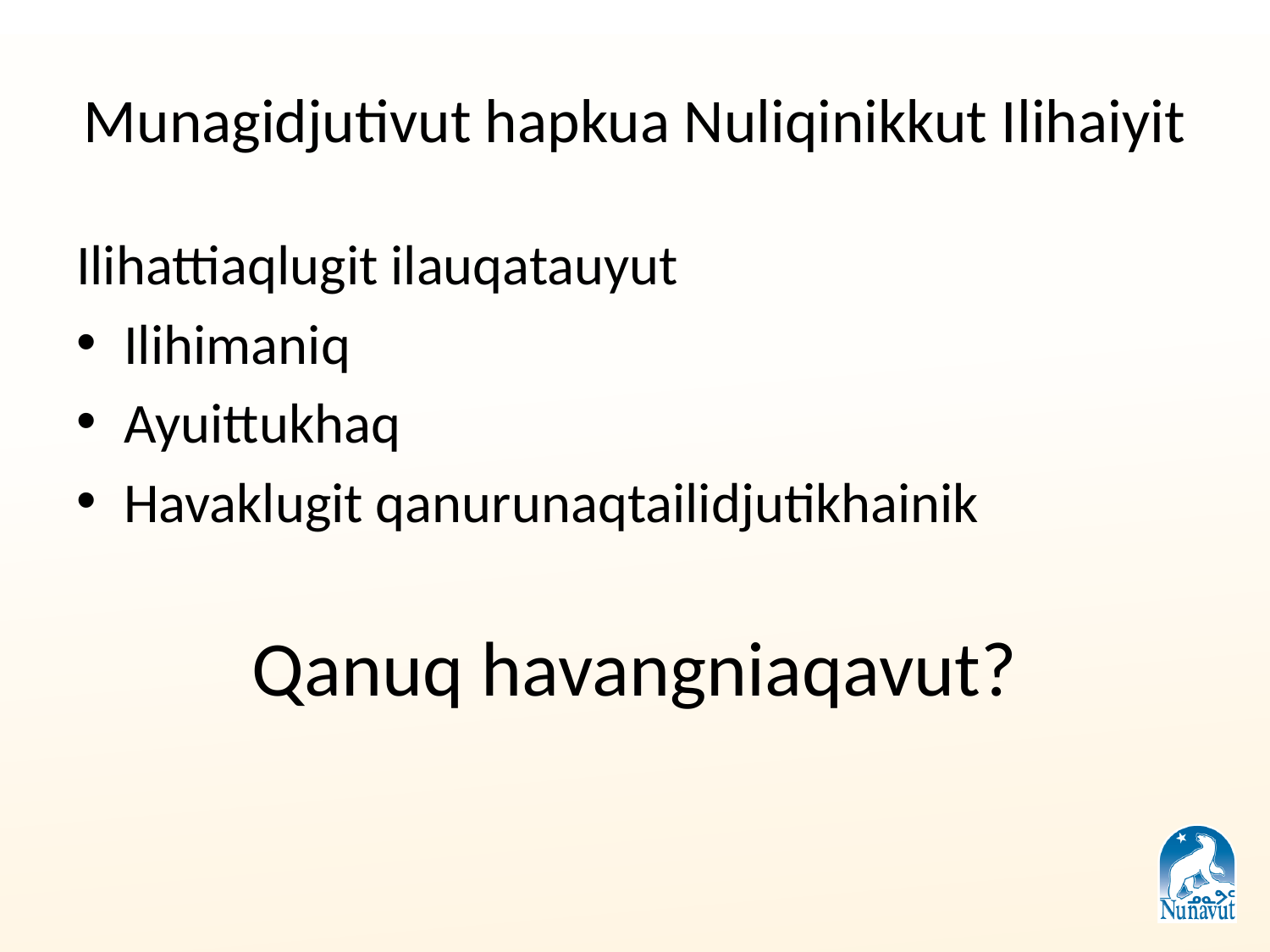

# Munagidjutivut hapkua Nuliqinikkut Ilihaiyit
Ilihattiaqlugit ilauqatauyut
Ilihimaniq
Ayuittukhaq
Havaklugit qanurunaqtailidjutikhainik

Qanuq havangniaqavut?